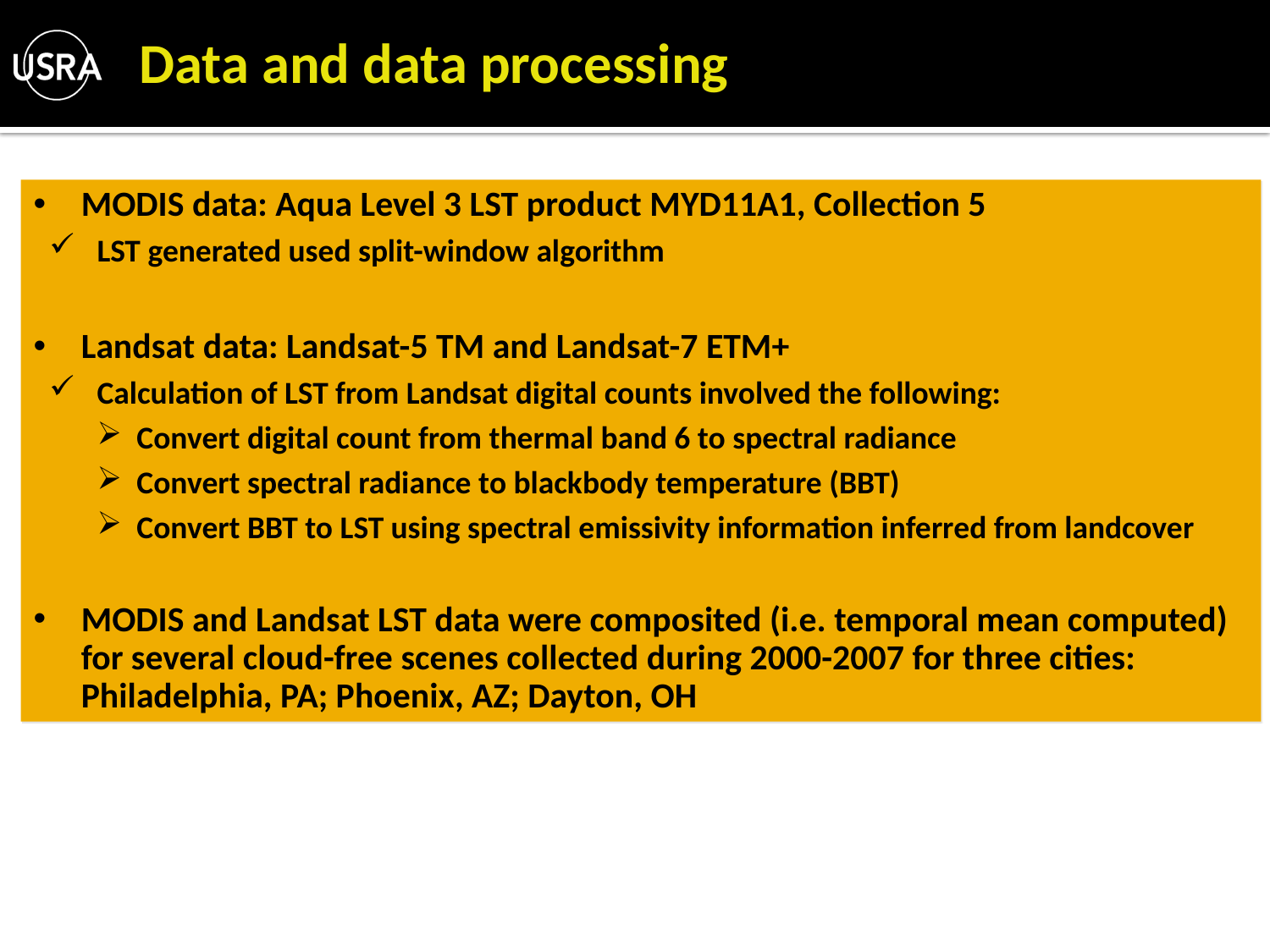

# Data and data processing
MODIS data: Aqua Level 3 LST product MYD11A1, Collection 5
LST generated used split-window algorithm

Landsat data: Landsat-5 TM and Landsat-7 ETM+
Calculation of LST from Landsat digital counts involved the following:
Convert digital count from thermal band 6 to spectral radiance
Convert spectral radiance to blackbody temperature (BBT)
Convert BBT to LST using spectral emissivity information inferred from landcover

MODIS and Landsat LST data were composited (i.e. temporal mean computed) for several cloud-free scenes collected during 2000-2007 for three cities: Philadelphia, PA; Phoenix, AZ; Dayton, OH